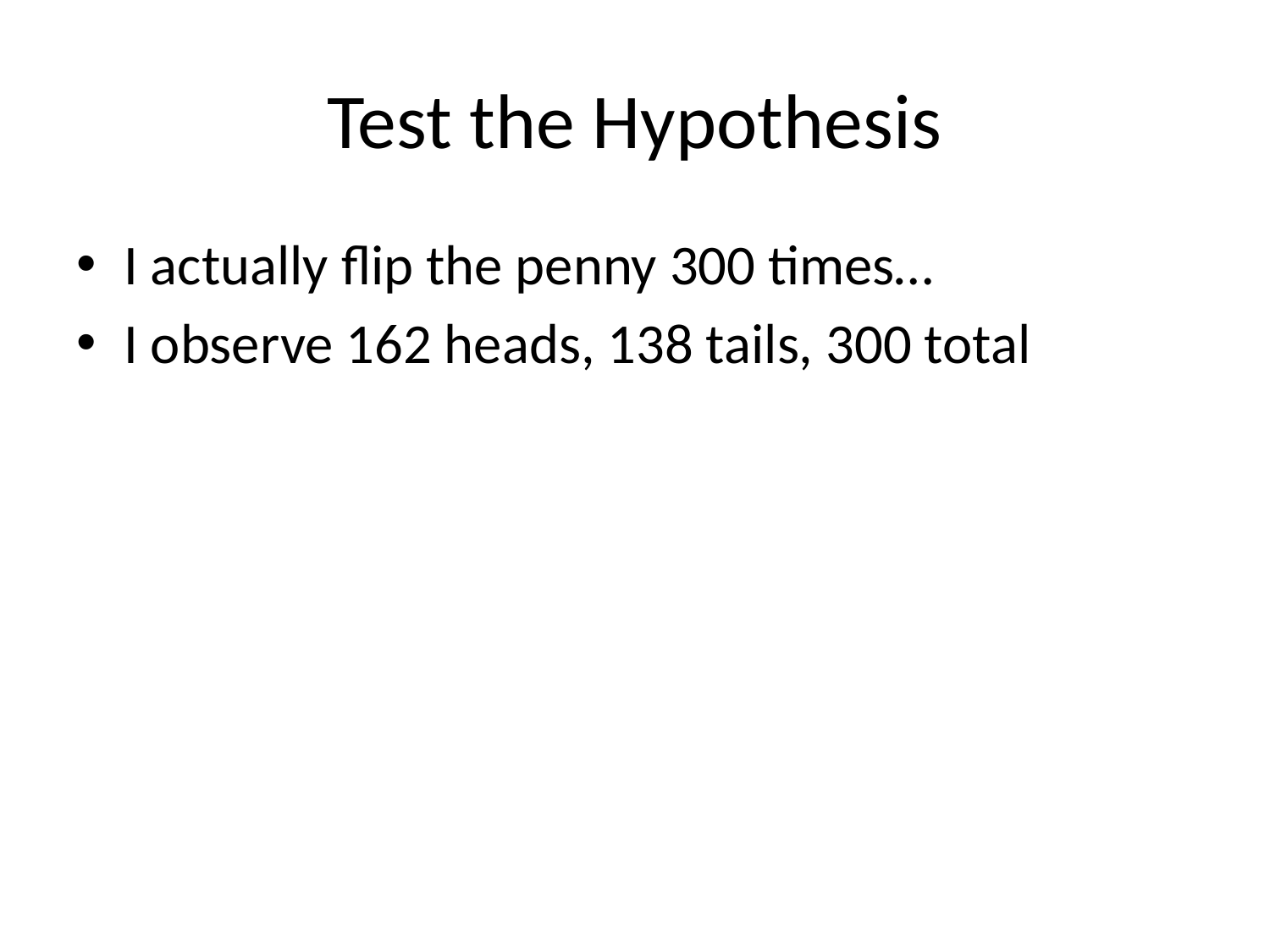

# Test the Hypothesis
I actually flip the penny 300 times…
I observe 162 heads, 138 tails, 300 total